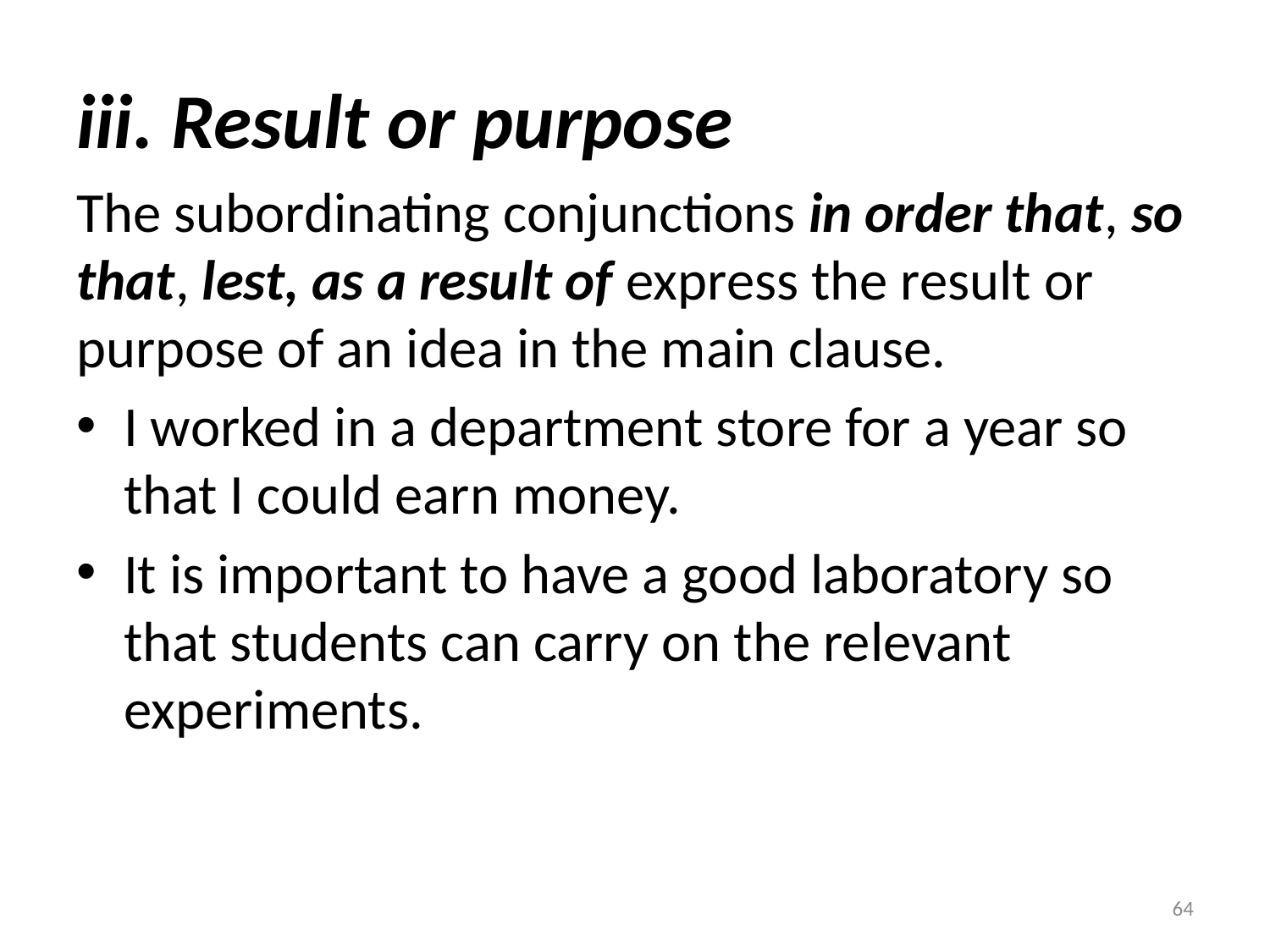

# iii. Result or purpose
The subordinating conjunctions in order that, so that, lest, as a result of express the result or purpose of an idea in the main clause.
I worked in a department store for a year so that I could earn money.
It is important to have a good laboratory so that students can carry on the relevant experiments.

64